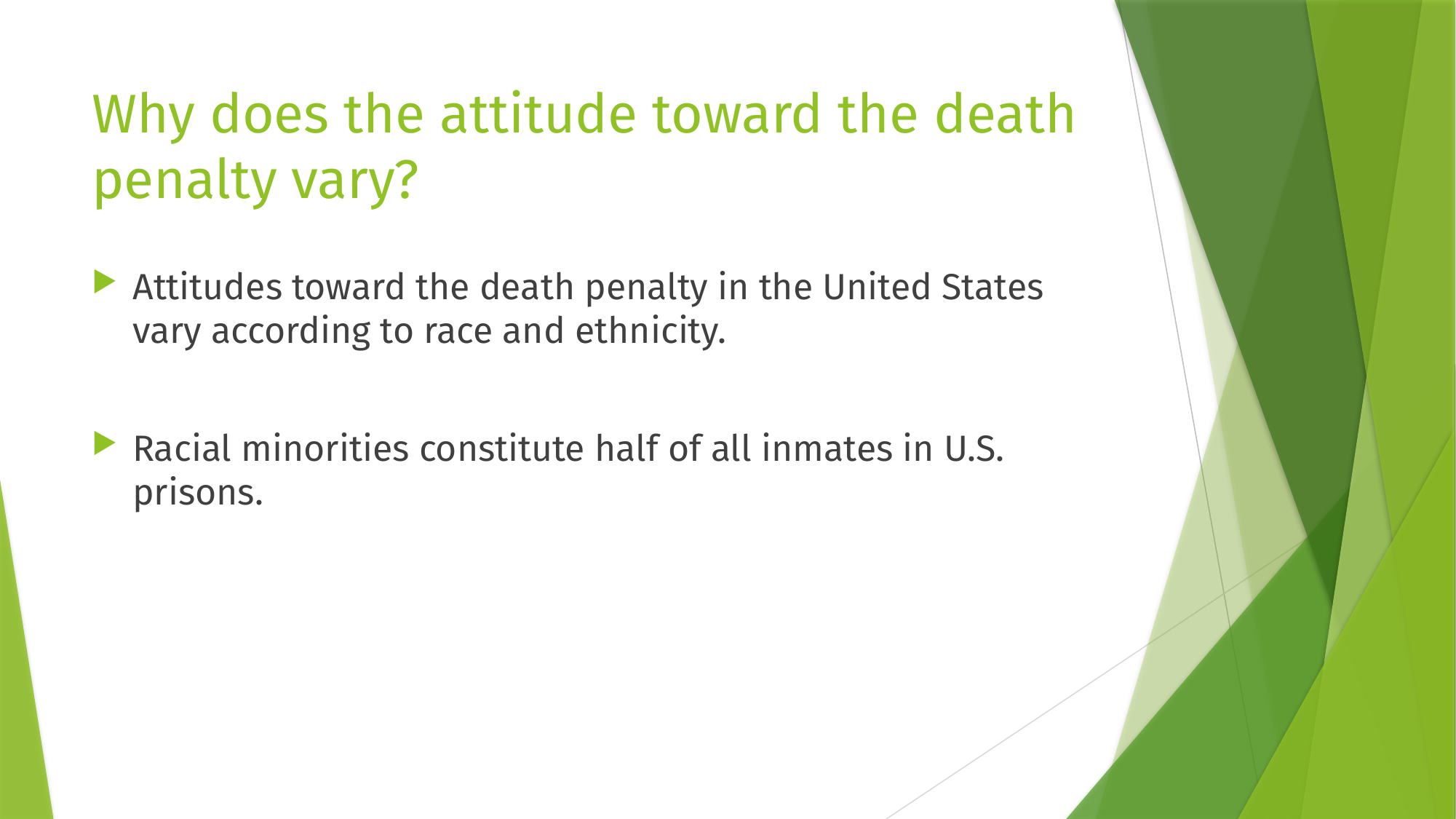

# Why does the attitude toward the death penalty vary?
Attitudes toward the death penalty in the United States vary according to race and ethnicity.

Racial minorities constitute half of all inmates in U.S. prisons.